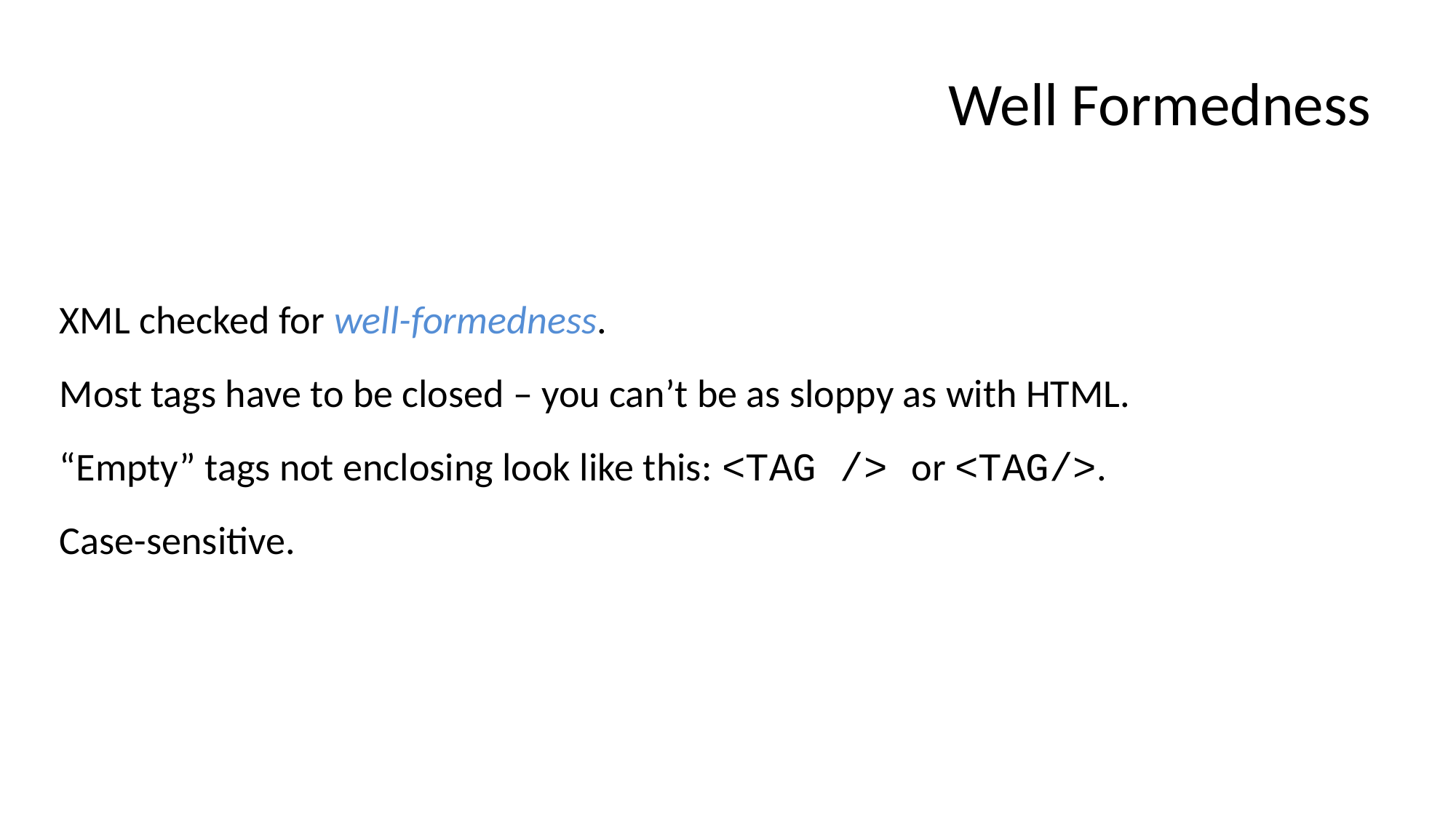

# Well Formedness
XML checked for well-formedness.
Most tags have to be closed – you can’t be as sloppy as with HTML.
“Empty” tags not enclosing look like this: <TAG /> or <TAG/>.
Case-sensitive.